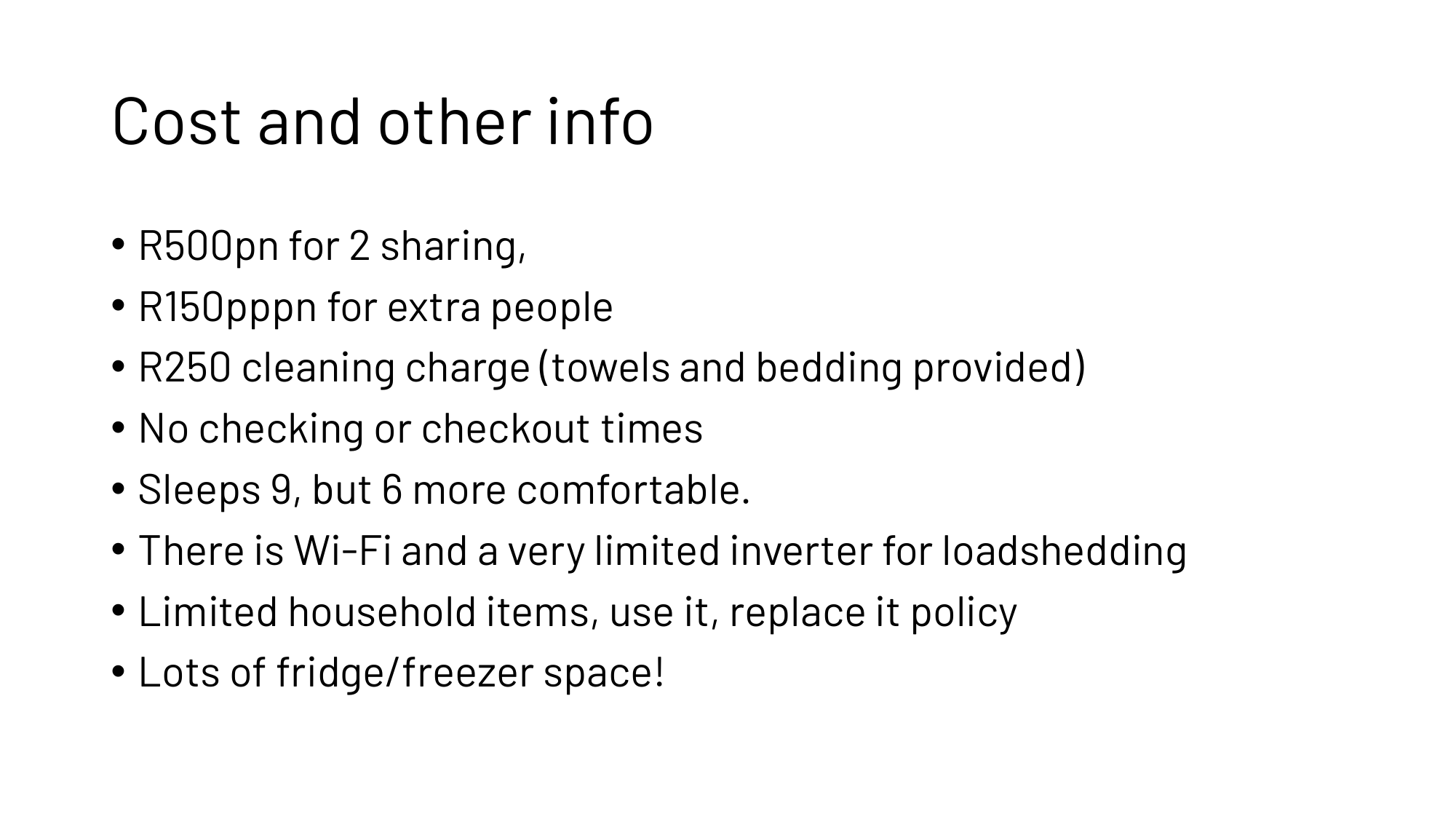

# Cost and other info
R500pn for 2 sharing,
R150pppn for extra people
R250 cleaning charge (towels and bedding provided)
No checking or checkout times
Sleeps 9, but 6 more comfortable.
There is Wi-Fi and a very limited inverter for loadshedding
Limited household items, use it, replace it policy
Lots of fridge/freezer space!